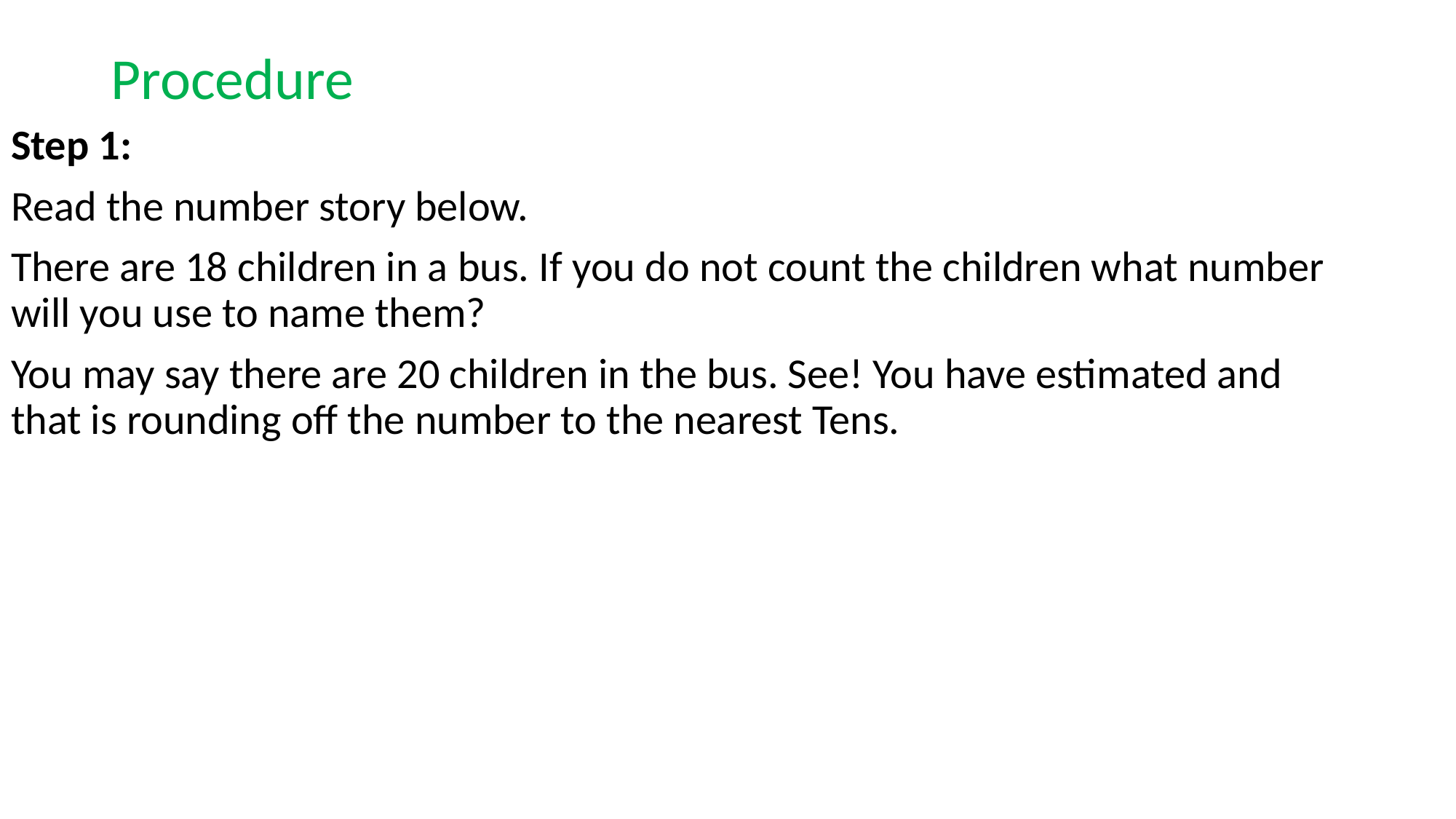

# Procedure
Step 1:
Read the number story below.
There are 18 children in a bus. If you do not count the children what number will you use to name them?
You may say there are 20 children in the bus. See! You have estimated and that is rounding off the number to the nearest Tens.